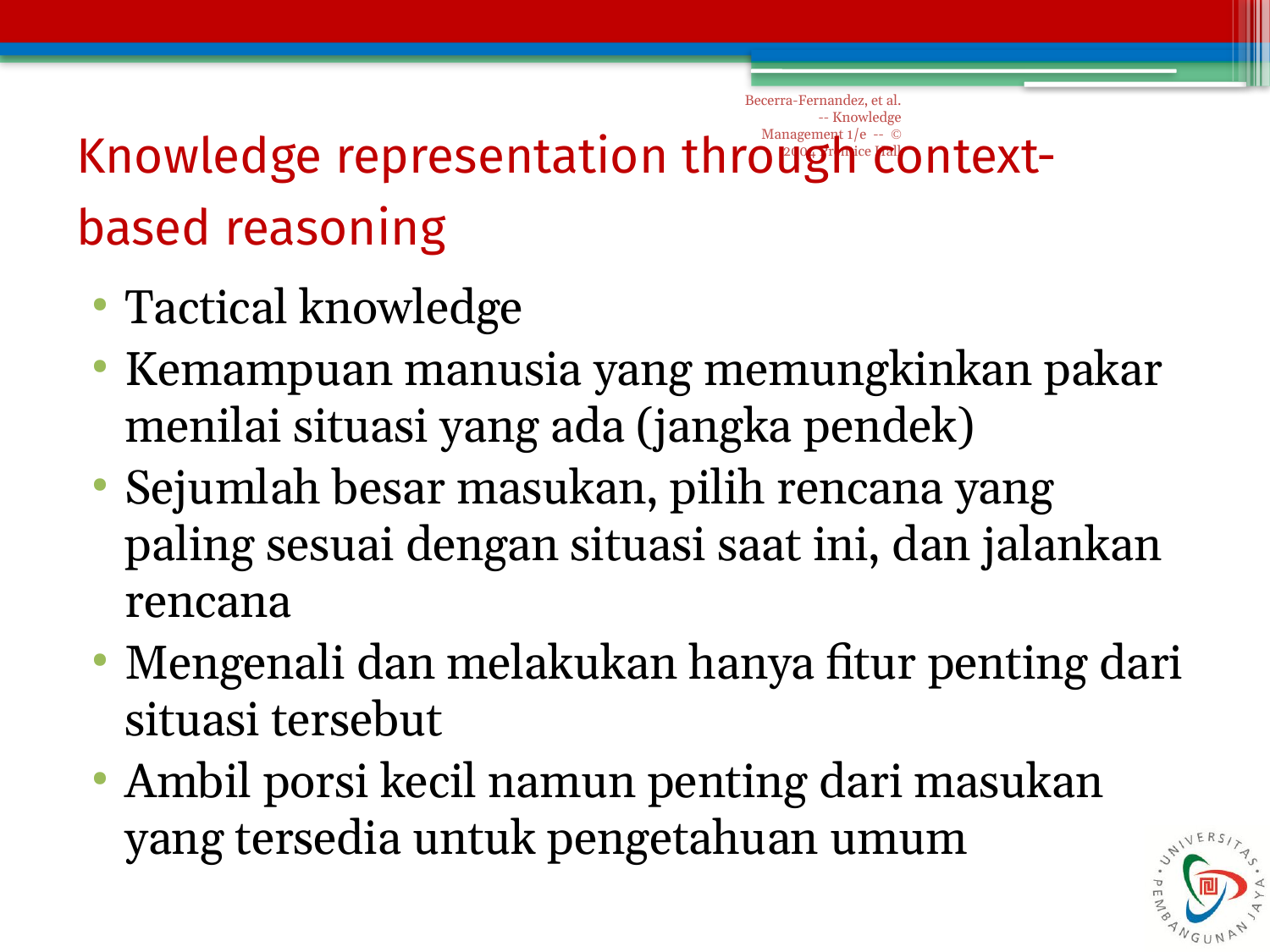

Becerra-Fernandez, et al. -- Knowledge Management 1/e  --  © 2004 Prentice Hall
# Knowledge representation through context-based reasoning
Tactical knowledge
Kemampuan manusia yang memungkinkan pakar menilai situasi yang ada (jangka pendek)
Sejumlah besar masukan, pilih rencana yang paling sesuai dengan situasi saat ini, dan jalankan rencana
Mengenali dan melakukan hanya fitur penting dari situasi tersebut
Ambil porsi kecil namun penting dari masukan yang tersedia untuk pengetahuan umum